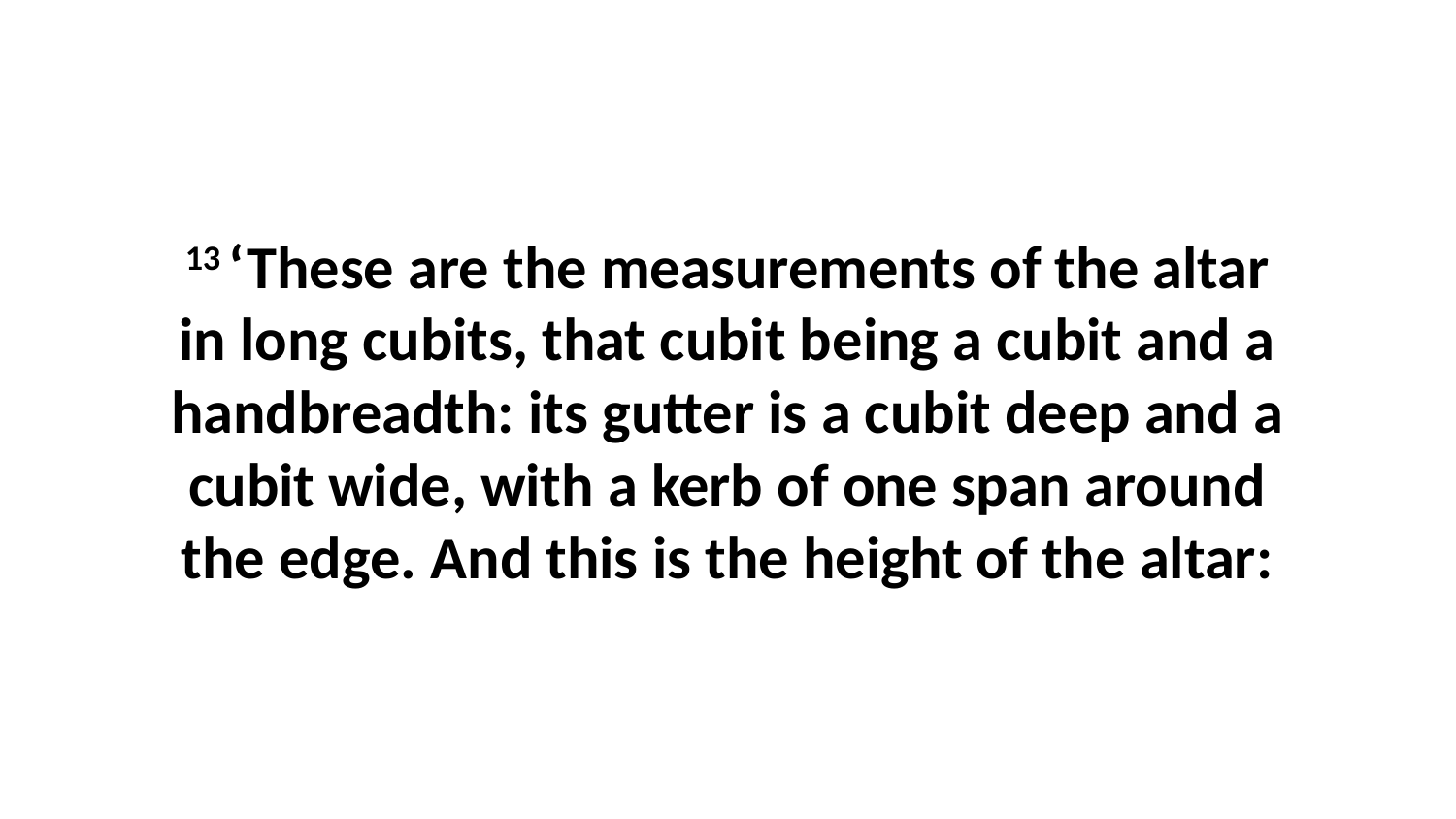

13 ‘These are the measurements of the altar in long cubits, that cubit being a cubit and a handbreadth: its gutter is a cubit deep and a cubit wide, with a kerb of one span around the edge. And this is the height of the altar: